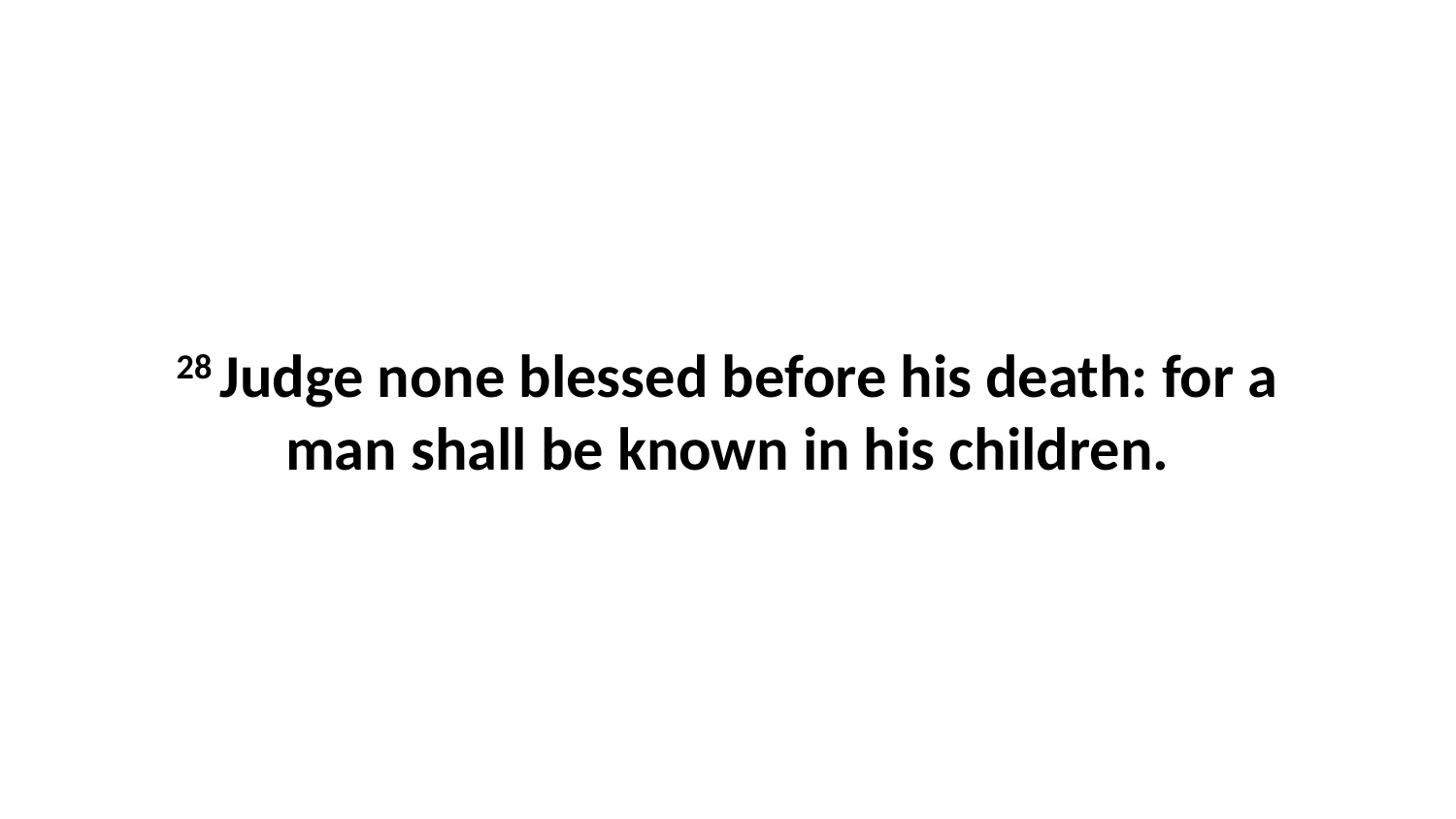

28 Judge none blessed before his death: for a man shall be known in his children.